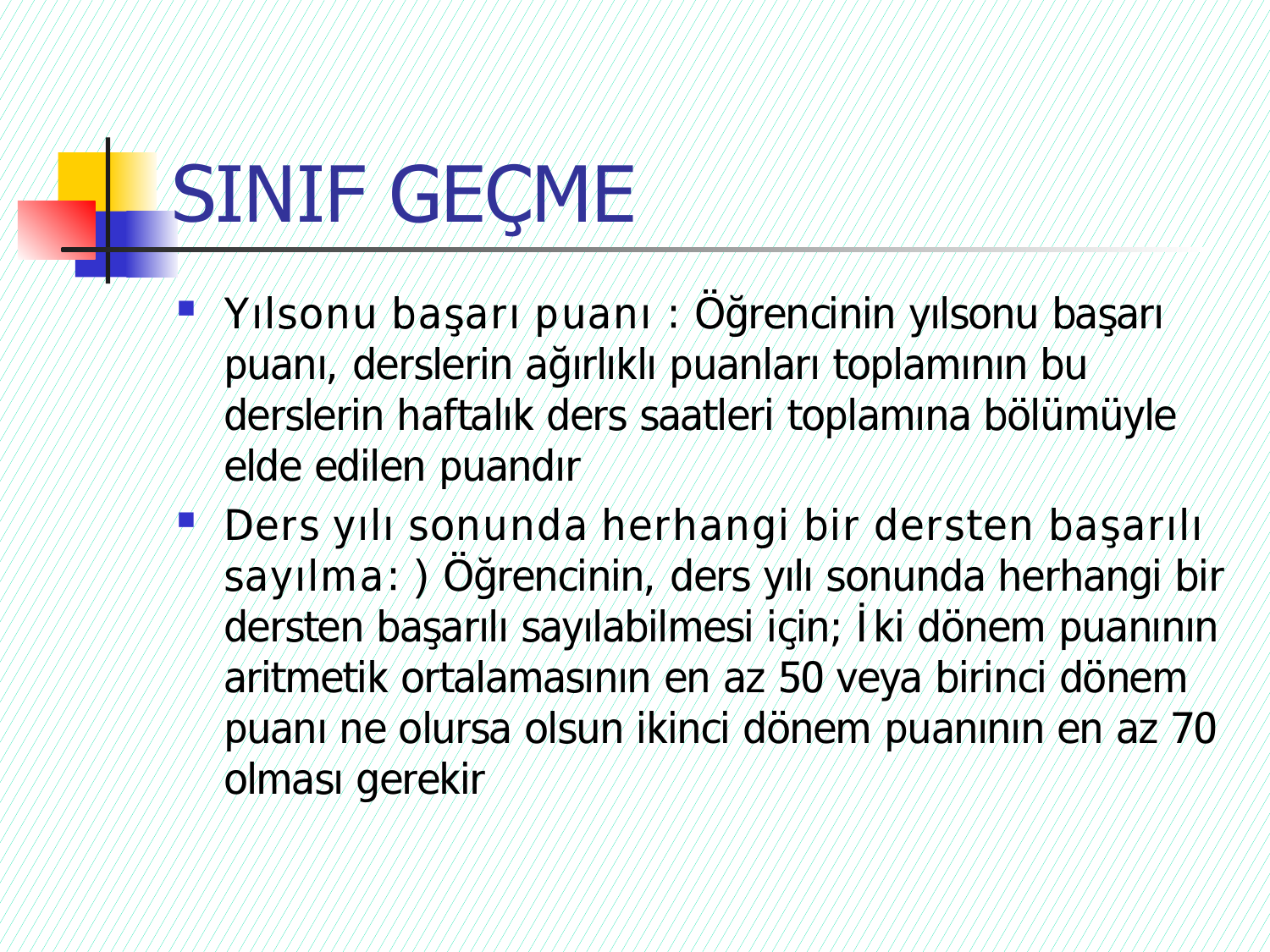

# SINIF GEÇME
Yılsonu başarı puanı : Öğrencinin yılsonu başarı puanı, derslerin ağırlıklı puanları toplamının bu derslerin haftalık ders saatleri toplamına bölümüyle elde edilen puandır
Ders yılı sonunda herhangi bir dersten başarılı sayılma: ) Öğrencinin, ders yılı sonunda herhangi bir dersten başarılı sayılabilmesi için; İki dönem puanının aritmetik ortalamasının en az 50 veya birinci dönem puanı ne olursa olsun ikinci dönem puanının en az 70 olması gerekir